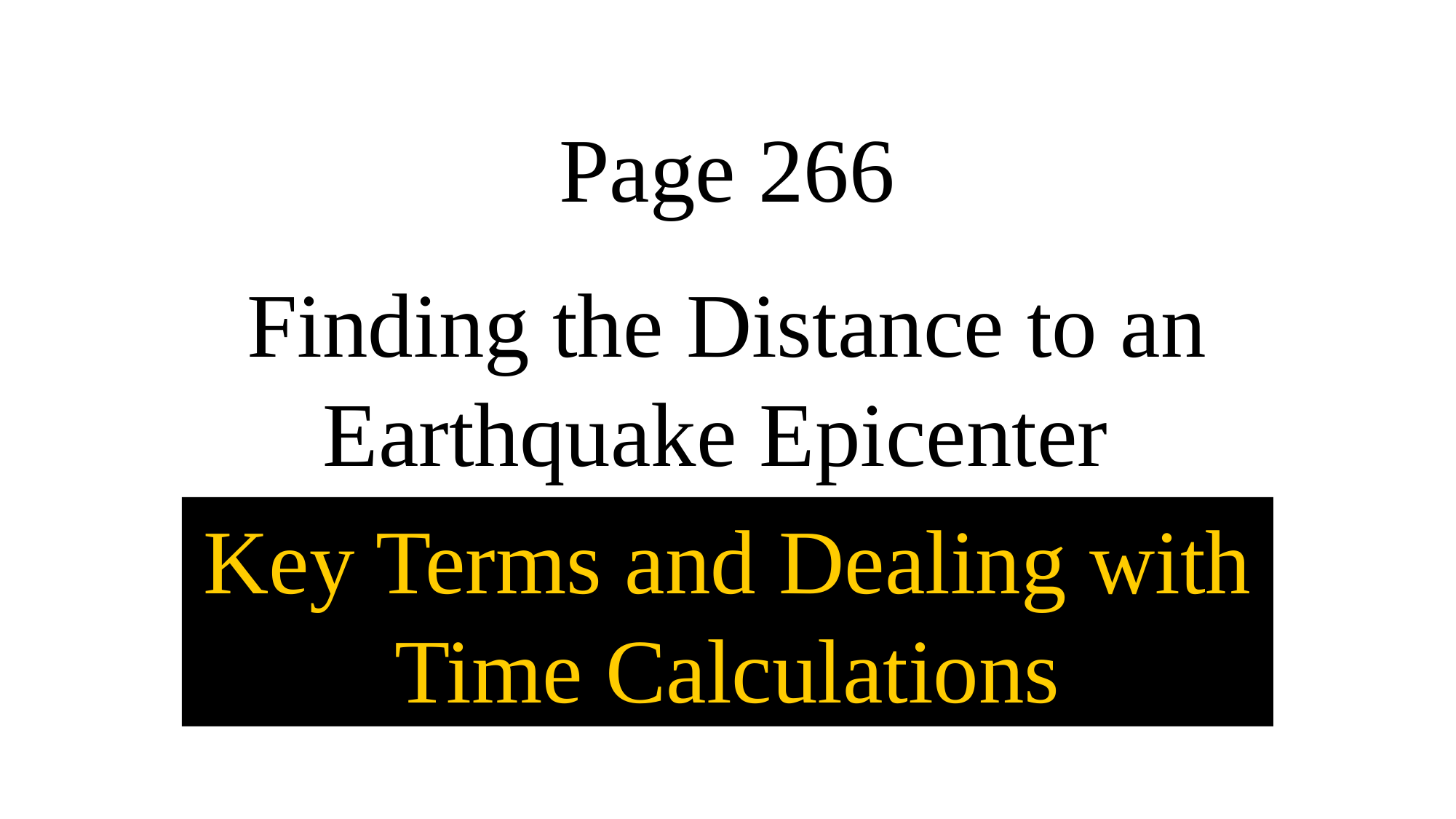

Page 266
Finding the Distance to an Earthquake Epicenter
Key Terms and Dealing with Time Calculations